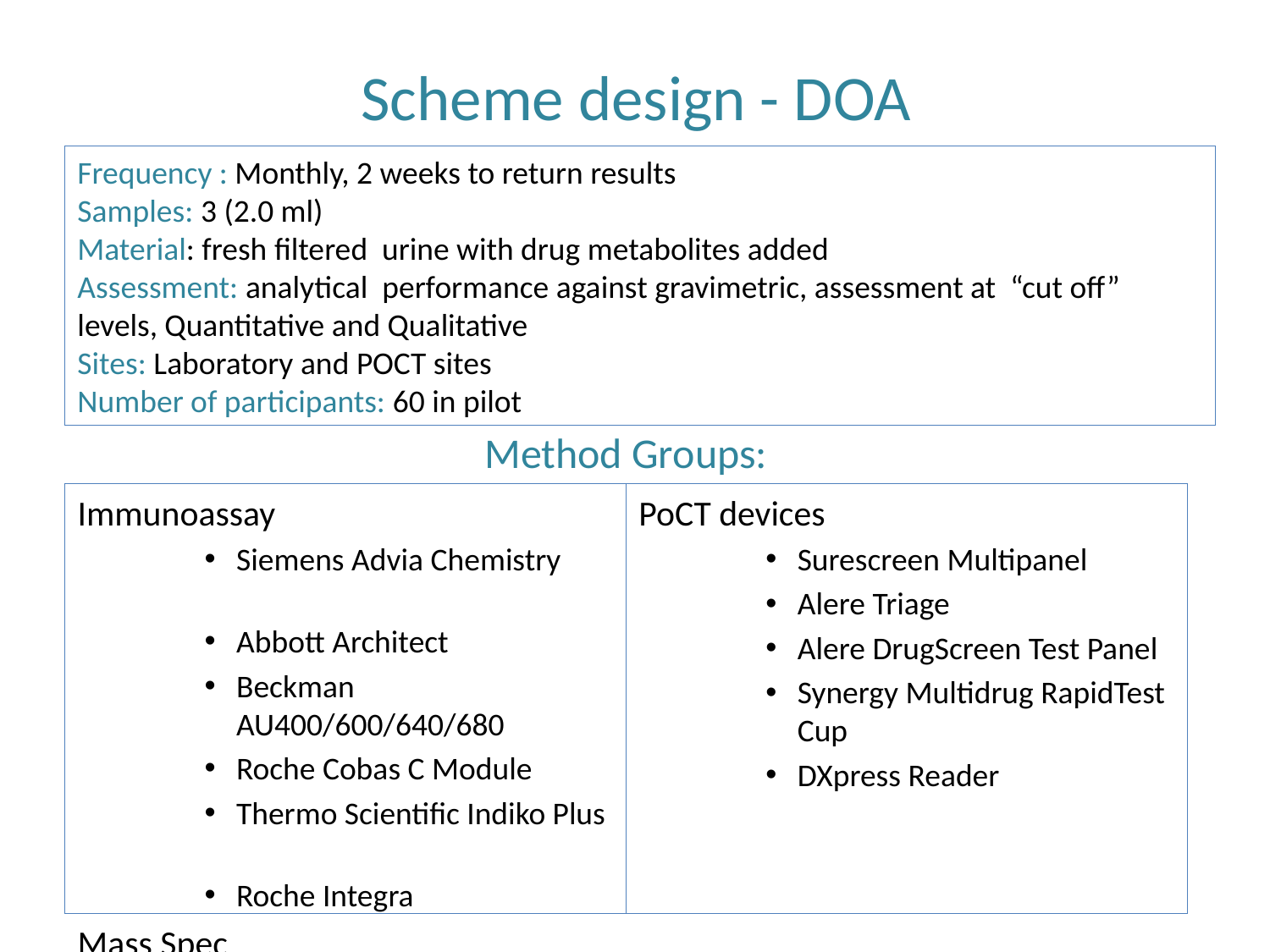

# Scheme design - DOA
Frequency : Monthly, 2 weeks to return results
Samples: 3 (2.0 ml)
Material: fresh filtered  urine with drug metabolites added
Assessment: analytical  performance against gravimetric, assessment at  “cut off” levels, Quantitative and Qualitative
Sites: Laboratory and POCT sites
Number of participants: 60 in pilot
Method Groups:
Immunoassay
Siemens Advia Chemistry
Abbott Architect
Beckman AU400/600/640/680
Roche Cobas C Module
Thermo Scientific Indiko Plus
Roche Integra
Mass Spec
PoCT devices
Surescreen Multipanel
Alere Triage
Alere DrugScreen Test Panel
Synergy Multidrug RapidTest Cup
DXpress Reader